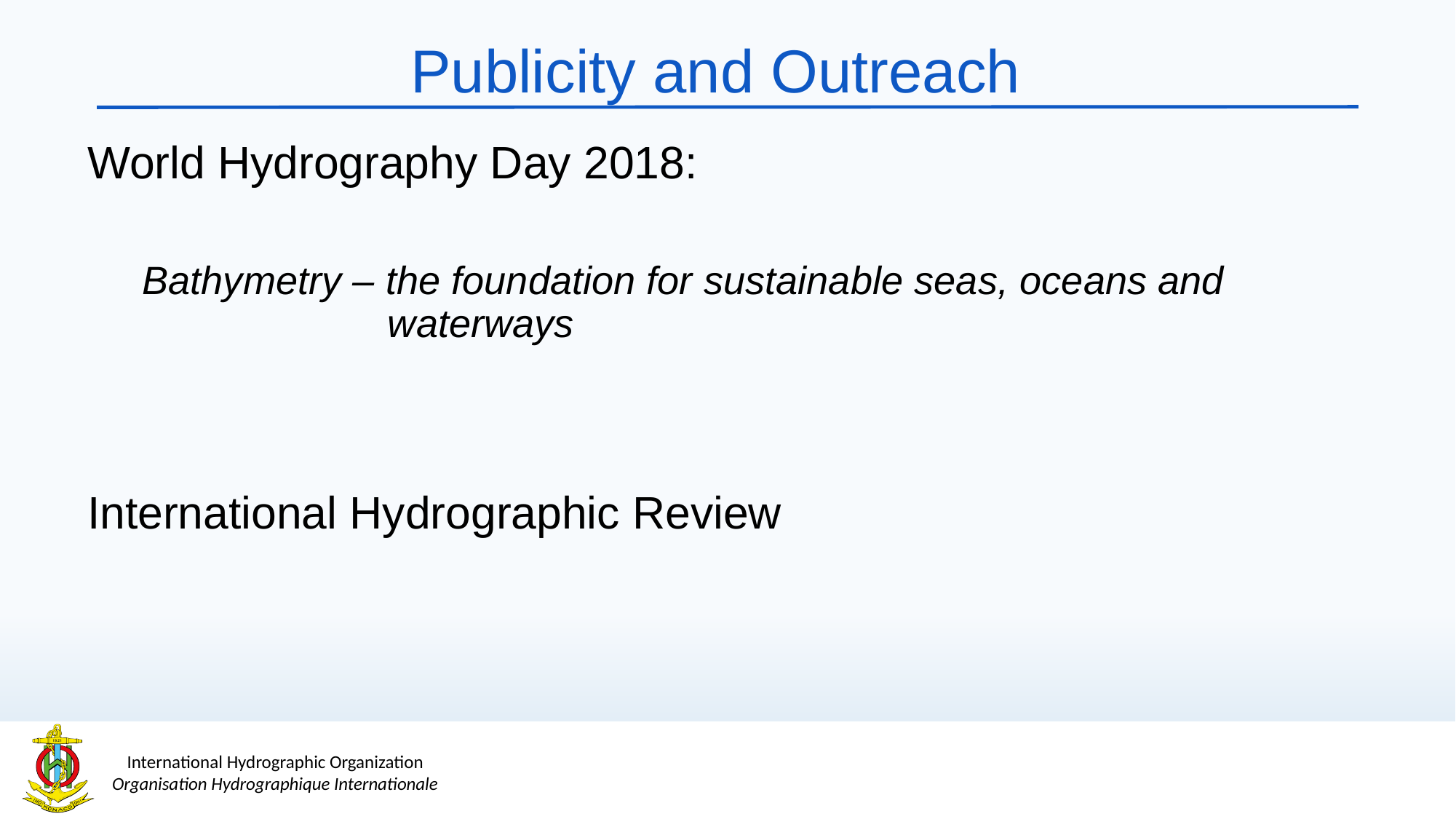

# Publicity and Outreach
World Hydrography Day 2018:

Bathymetry – the foundation for sustainable seas, oceans and  waterways

International Hydrographic Review